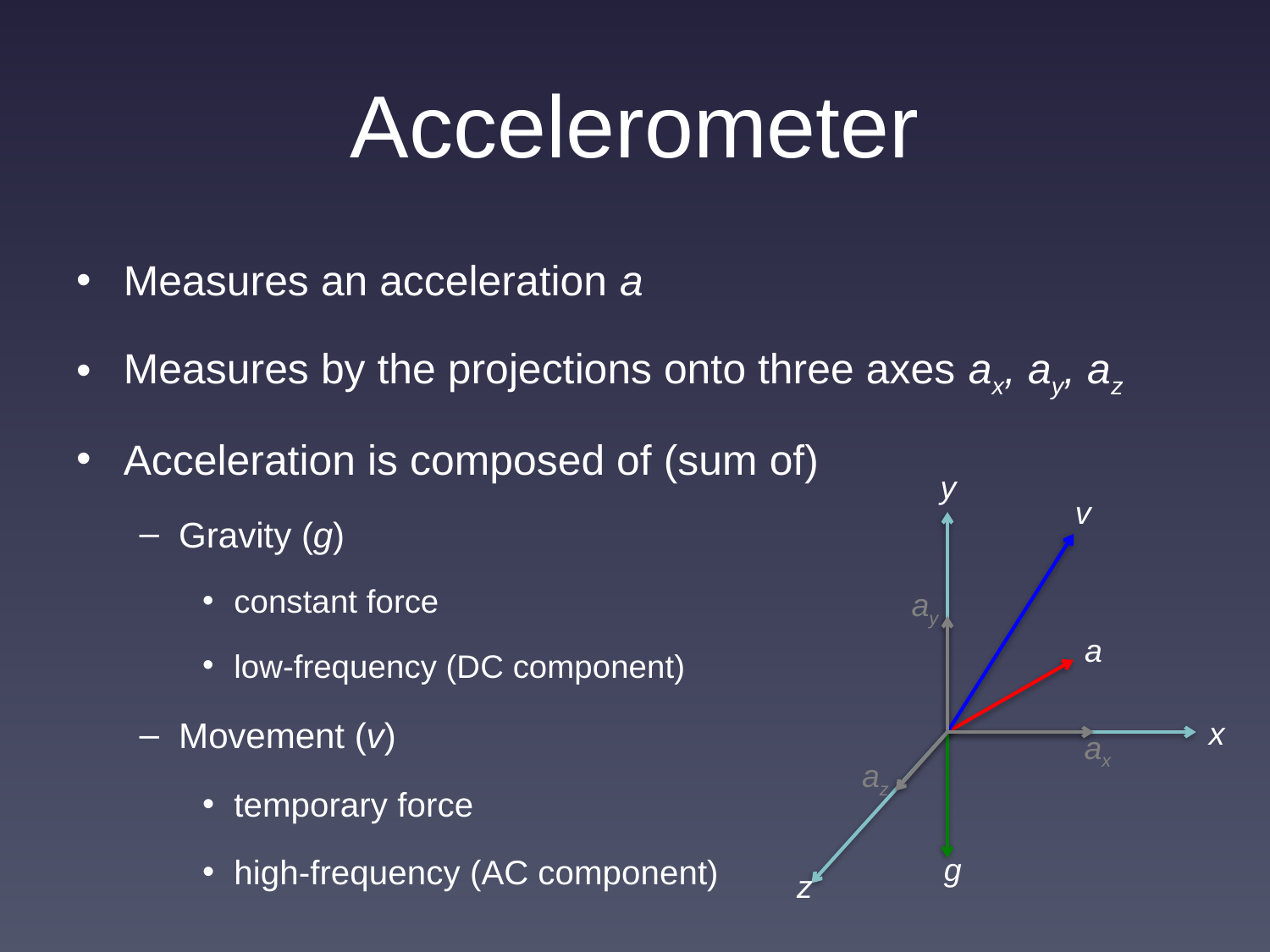

# Accelerometer
Measures an acceleration a
Measures by the projections onto three axes ax, ay, az
Acceleration is composed of (sum of)
Gravity (g)
constant force
low-frequency (DC component)
Movement (v)
temporary force
high-frequency (AC component)

y
v
ay
a
x
ax
g
az
z